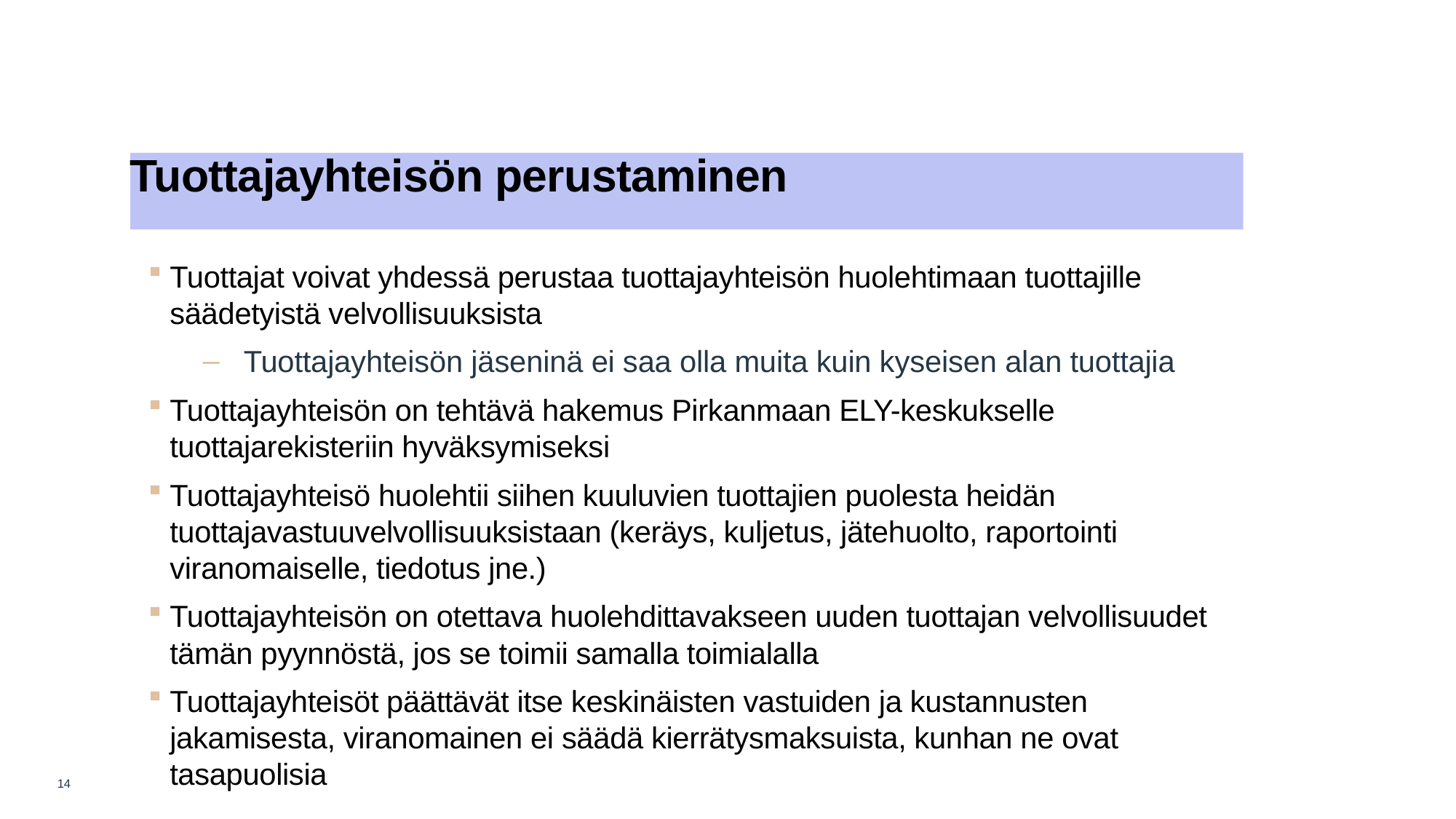

# Tuottajayhteisön perustaminen
Tuottajat voivat yhdessä perustaa tuottajayhteisön huolehtimaan tuottajille säädetyistä velvollisuuksista
Tuottajayhteisön jäseninä ei saa olla muita kuin kyseisen alan tuottajia
Tuottajayhteisön on tehtävä hakemus Pirkanmaan ELY-keskukselle tuottajarekisteriin hyväksymiseksi
Tuottajayhteisö huolehtii siihen kuuluvien tuottajien puolesta heidän tuottajavastuuvelvollisuuksistaan (keräys, kuljetus, jätehuolto, raportointi viranomaiselle, tiedotus jne.)
Tuottajayhteisön on otettava huolehdittavakseen uuden tuottajan velvollisuudet tämän pyynnöstä, jos se toimii samalla toimialalla
Tuottajayhteisöt päättävät itse keskinäisten vastuiden ja kustannusten jakamisesta, viranomainen ei säädä kierrätysmaksuista, kunhan ne ovat tasapuolisia
14